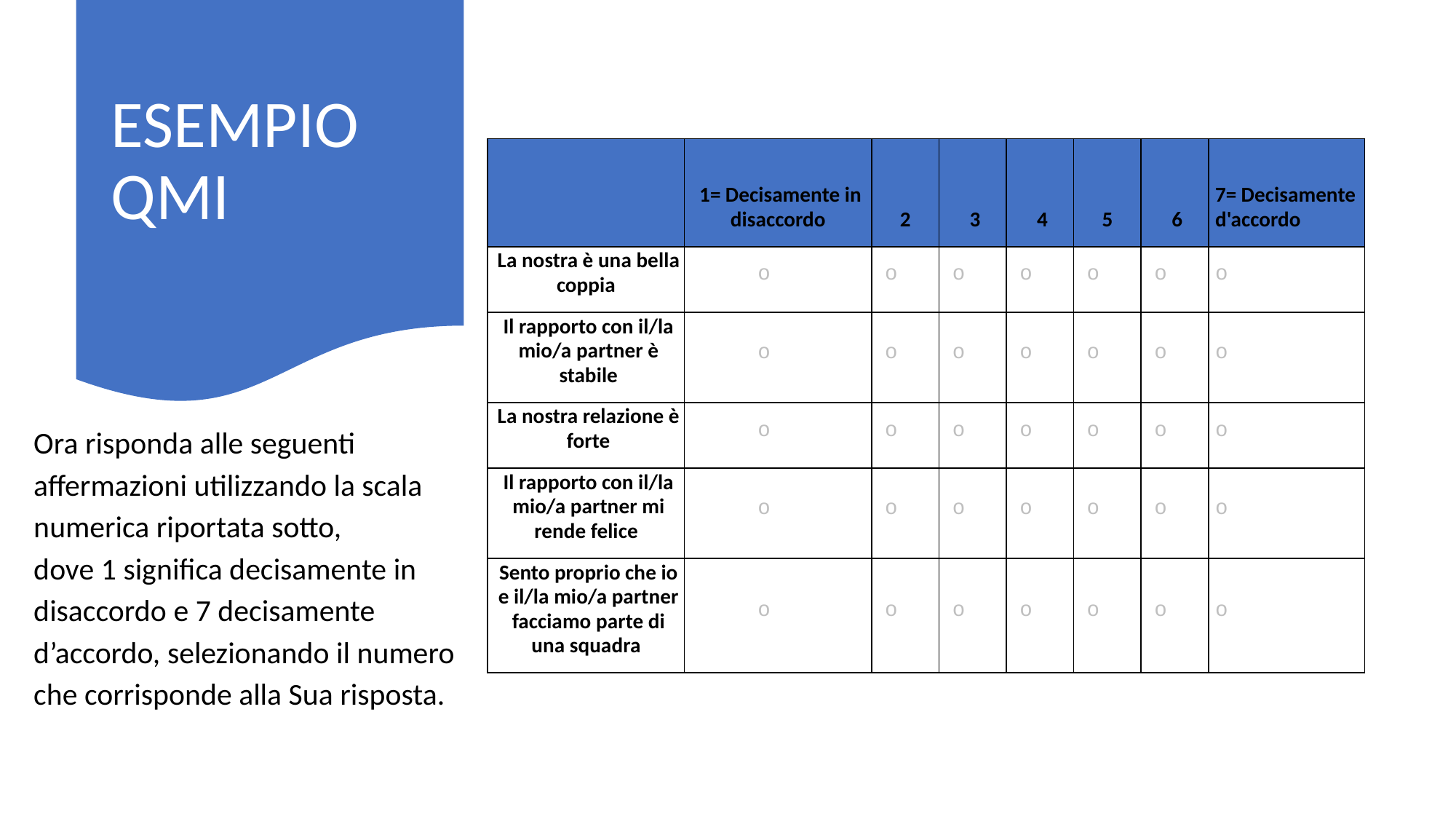

# ESEMPIO QMI
|  | 1= Decisamente in disaccordo | 2 | 3 | 4 | 5 | 6 | 7= Decisamente d'accordo |
| --- | --- | --- | --- | --- | --- | --- | --- |
| La nostra è una bella coppia |  |  |  |  |  |  |  |
| Il rapporto con il/la mio/a partner è stabile |  |  |  |  |  |  |  |
| La nostra relazione è forte |  |  |  |  |  |  |  |
| Il rapporto con il/la mio/a partner mi rende felice |  |  |  |  |  |  |  |
| Sento proprio che io e il/la mio/a partner facciamo parte di una squadra |  |  |  |  |  |  |  |
Ora risponda alle seguenti affermazioni utilizzando la scala numerica riportata sotto,
dove 1 significa decisamente in disaccordo e 7 decisamente d’accordo, selezionando il numero che corrisponde alla Sua risposta.